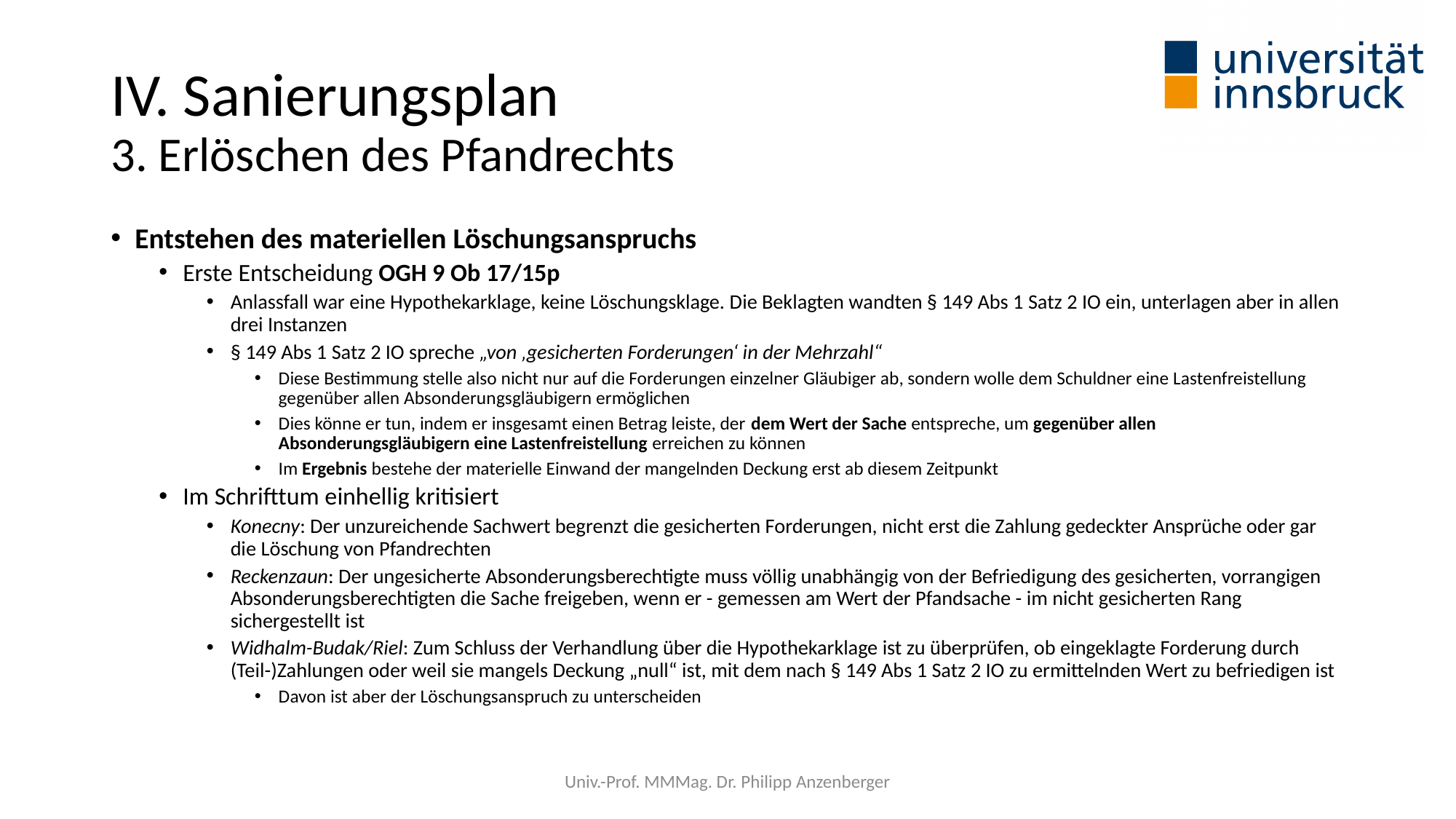

# IV. Sanierungsplan 3. Erlöschen des Pfandrechts
Entstehen des materiellen Löschungsanspruchs
Erste Entscheidung OGH 9 Ob 17/15p
Anlassfall war eine Hypothekarklage, keine Löschungsklage. Die Beklagten wandten § 149 Abs 1 Satz 2 IO ein, unterlagen aber in allen drei Instanzen
§ 149 Abs 1 Satz 2 IO spreche „von ‚gesicherten Forderungen‘ in der Mehrzahl“
Diese Bestimmung stelle also nicht nur auf die Forderungen einzelner Gläubiger ab, sondern wolle dem Schuldner eine Lastenfreistellung gegenüber allen Absonderungsgläubigern ermöglichen
Dies könne er tun, indem er insgesamt einen Betrag leiste, der dem Wert der Sache entspreche, um gegenüber allen Absonderungsgläubigern eine Lastenfreistellung erreichen zu können
Im Ergebnis bestehe der materielle Einwand der mangelnden Deckung erst ab diesem Zeitpunkt
Im Schrifttum einhellig kritisiert
Konecny: Der unzureichende Sachwert begrenzt die gesicherten Forderungen, nicht erst die Zahlung gedeckter Ansprüche oder gar die Löschung von Pfandrechten
Reckenzaun: Der ungesicherte Absonderungsberechtigte muss völlig unabhängig von der Befriedigung des gesicherten, vorrangigen Absonderungsberechtigten die Sache freigeben, wenn er - gemessen am Wert der Pfandsache - im nicht gesicherten Rang sichergestellt ist
Widhalm-Budak/Riel: Zum Schluss der Verhandlung über die Hypothekarklage ist zu überprüfen, ob eingeklagte Forderung durch (Teil-)Zahlungen oder weil sie mangels Deckung „null“ ist, mit dem nach § 149 Abs 1 Satz 2 IO zu ermittelnden Wert zu befriedigen ist
Davon ist aber der Löschungsanspruch zu unterscheiden

Univ.-Prof. MMMag. Dr. Philipp Anzenberger